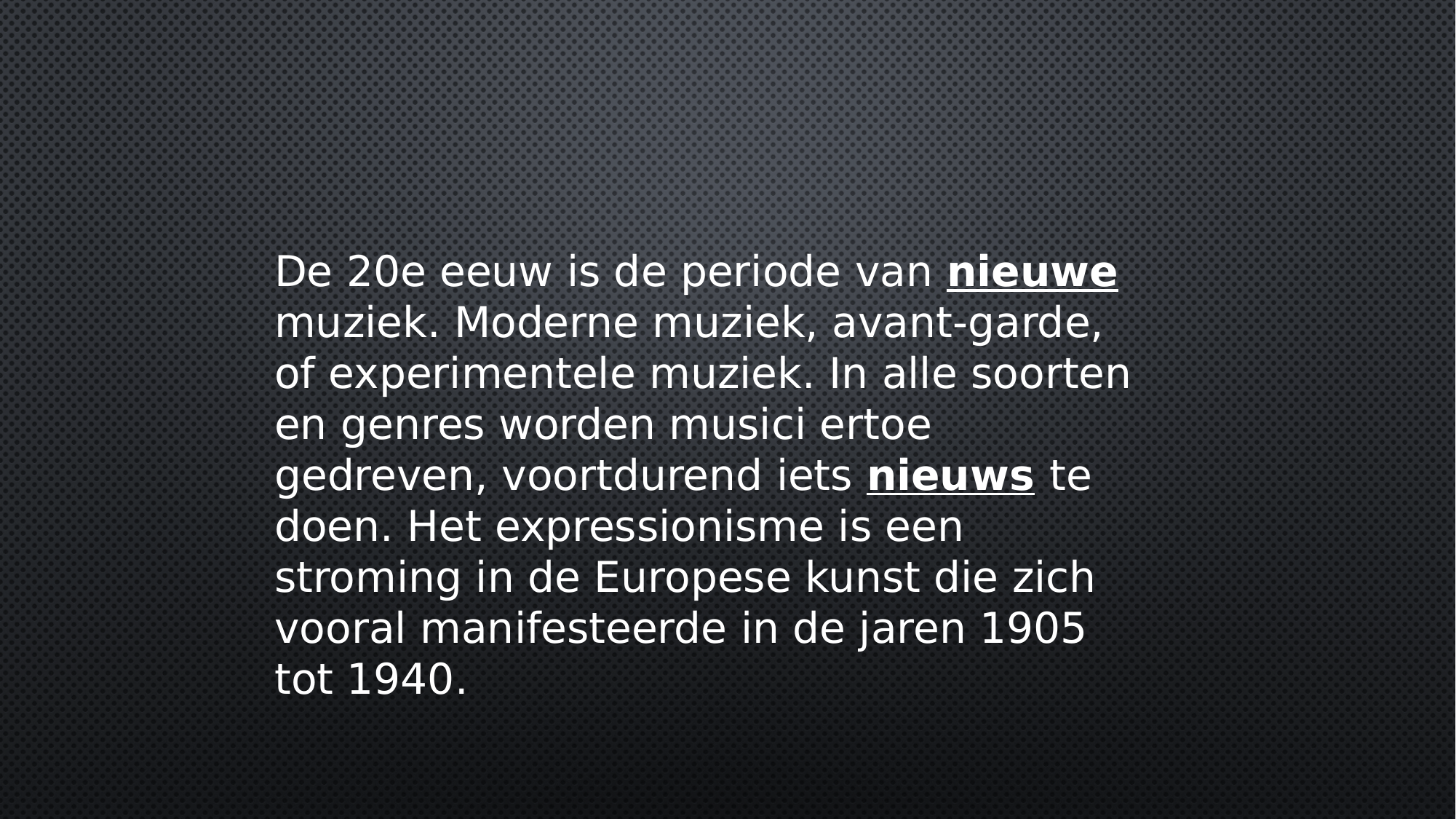

De 20e eeuw is de periode van nieuwe muziek. Moderne muziek, avant-garde, of experimentele muziek. In alle soorten en genres worden musici ertoe gedreven, voortdurend iets nieuws te doen. Het expressionisme is een stroming in de Europese kunst die zich vooral manifesteerde in de jaren 1905 tot 1940.